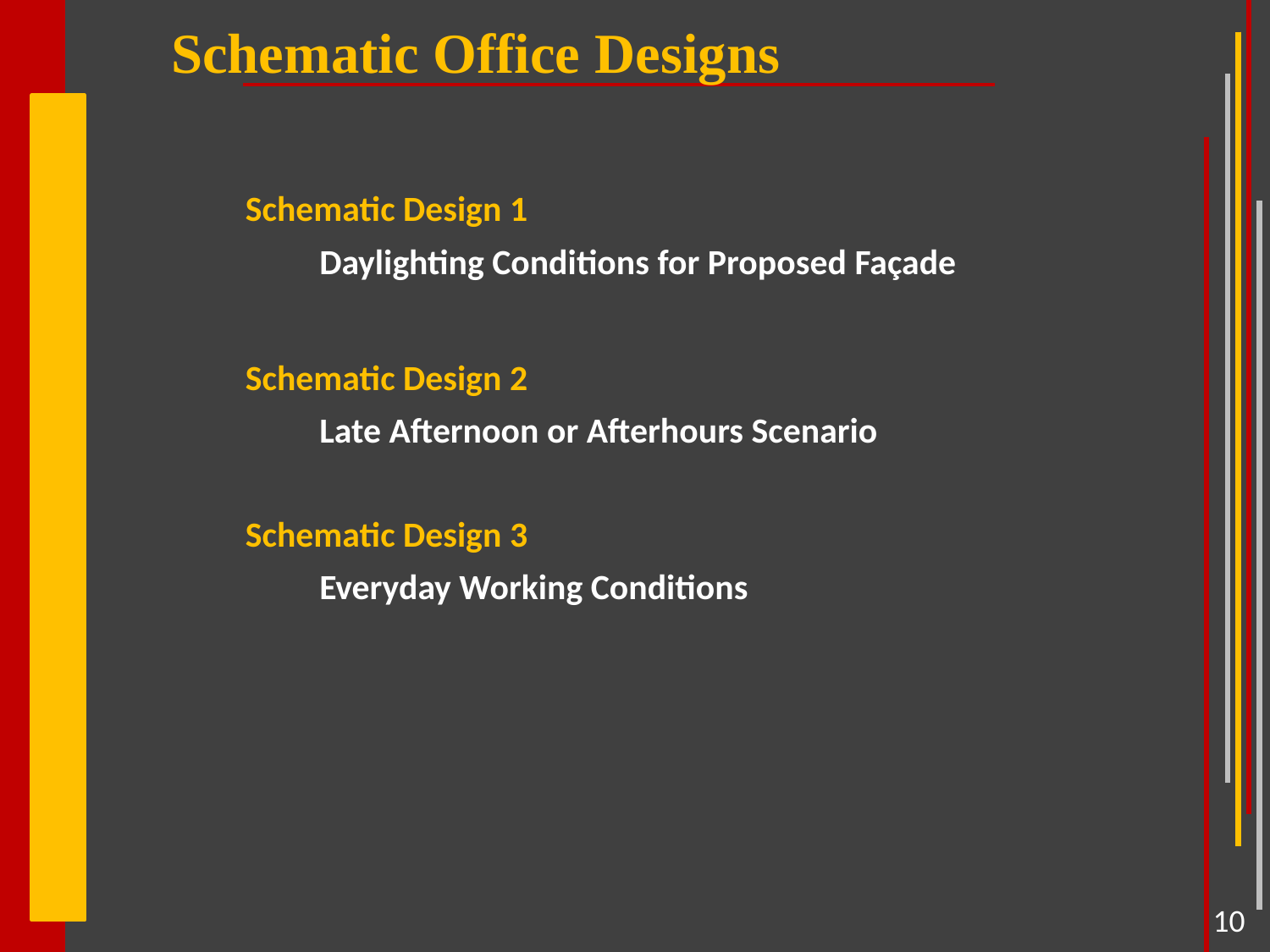

Schematic Office Designs
Schematic Design 1
Daylighting Conditions for Proposed Façade
Schematic Design 2
Late Afternoon or Afterhours Scenario
Schematic Design 3
Everyday Working Conditions
10